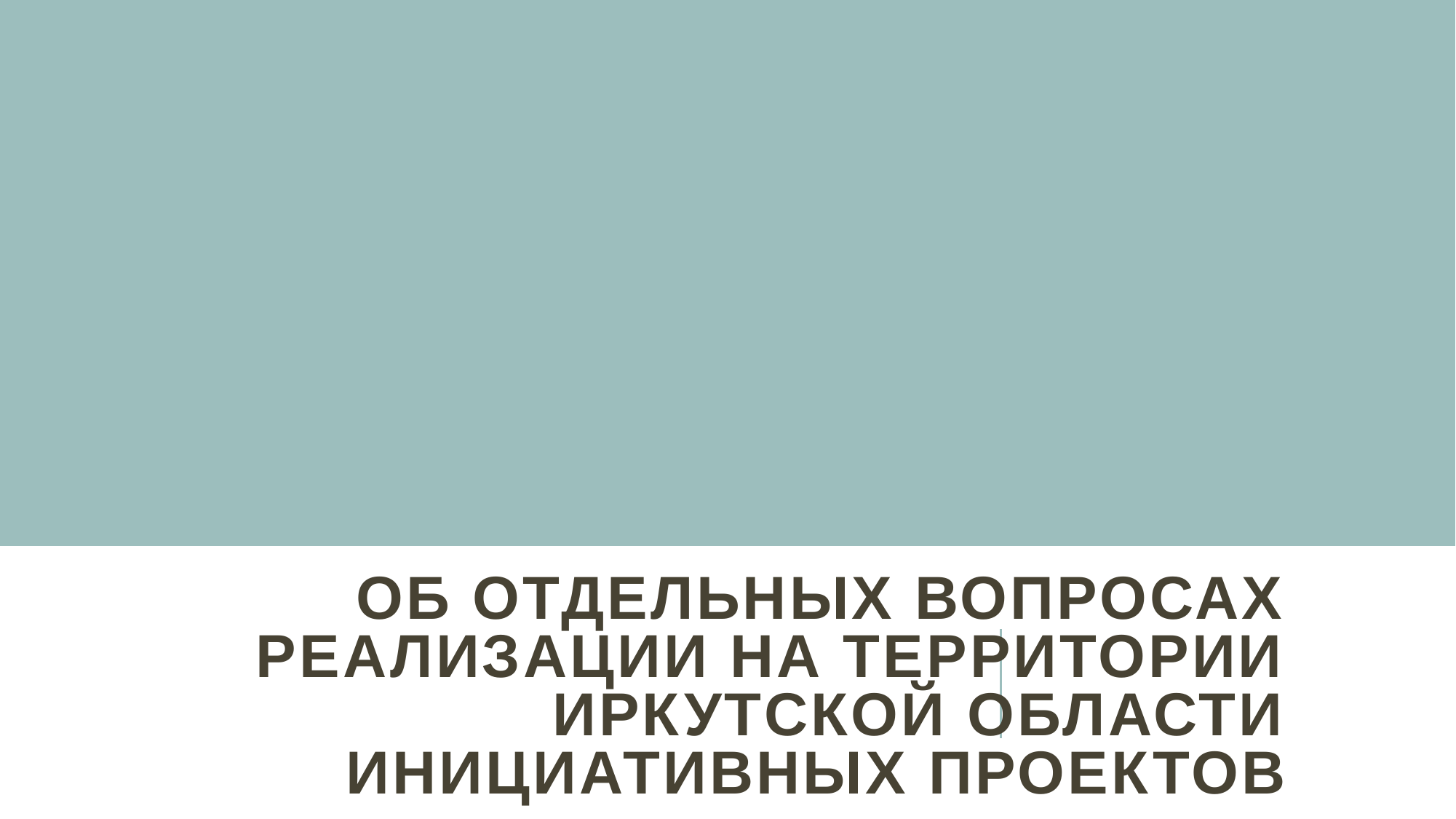

# Об отдельных вопросах реализации на территории Иркутской области инициативных проектов